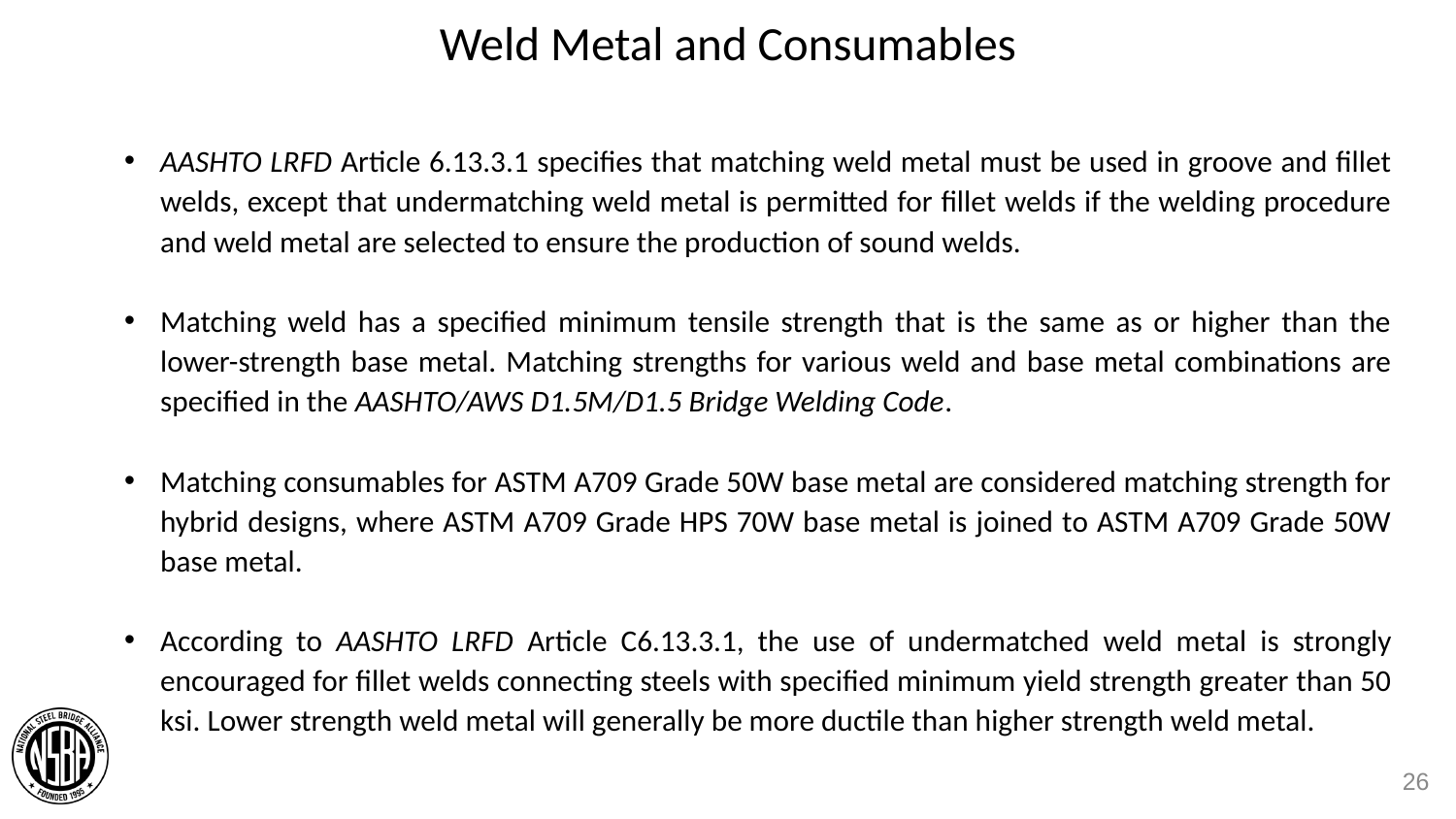

# Weld Metal and Consumables
AASHTO LRFD Article 6.13.3.1 specifies that matching weld metal must be used in groove and fillet welds, except that undermatching weld metal is permitted for fillet welds if the welding procedure and weld metal are selected to ensure the production of sound welds.

Matching weld has a specified minimum tensile strength that is the same as or higher than the lower-strength base metal. Matching strengths for various weld and base metal combinations are specified in the AASHTO/AWS D1.5M/D1.5 Bridge Welding Code.

Matching consumables for ASTM A709 Grade 50W base metal are considered matching strength for hybrid designs, where ASTM A709 Grade HPS 70W base metal is joined to ASTM A709 Grade 50W base metal.

According to AASHTO LRFD Article C6.13.3.1, the use of undermatched weld metal is strongly encouraged for fillet welds connecting steels with specified minimum yield strength greater than 50 ksi. Lower strength weld metal will generally be more ductile than higher strength weld metal.

26